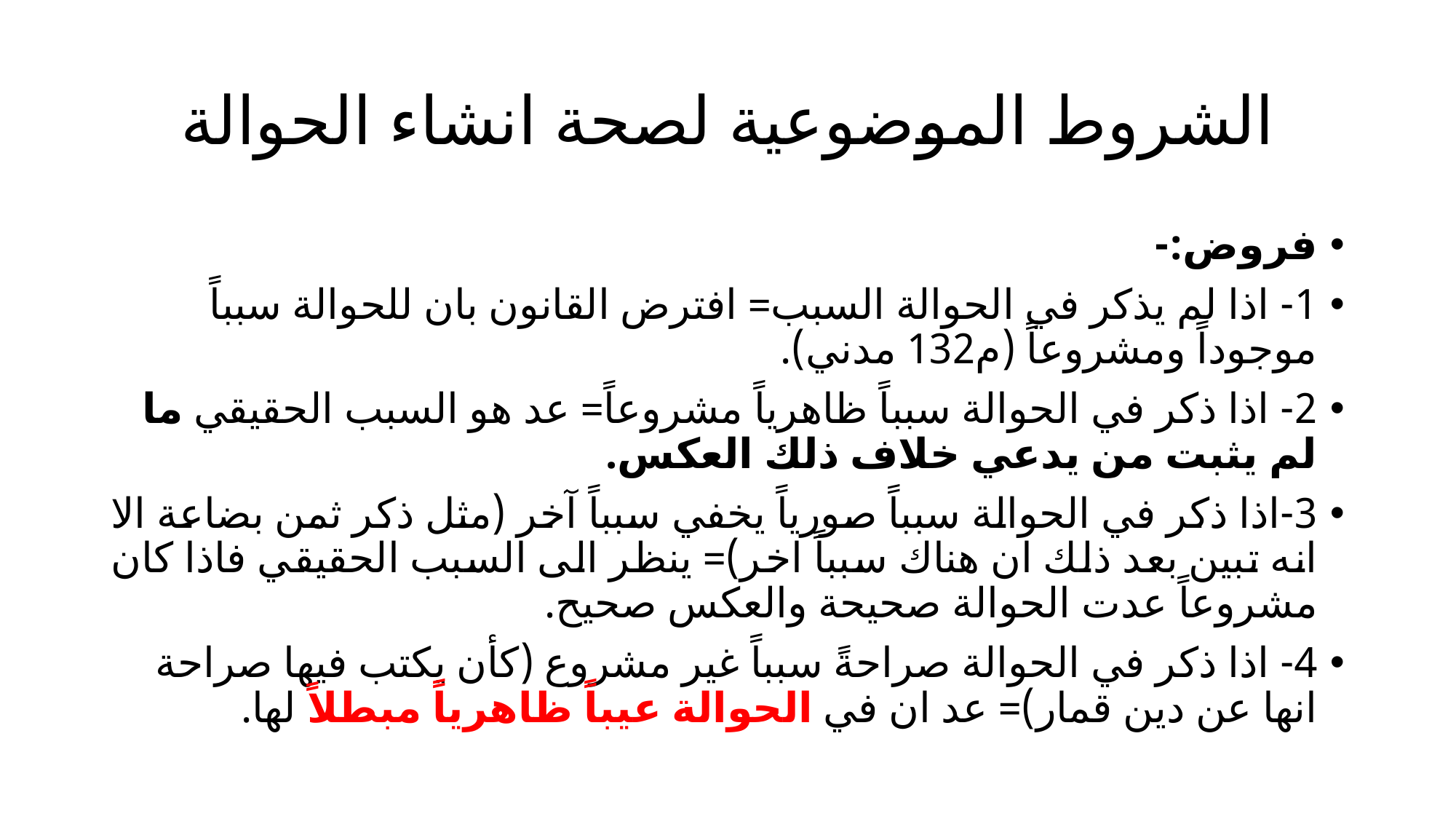

# الشروط الموضوعية لصحة انشاء الحوالة
فروض:-
1- اذا لم يذكر في الحوالة السبب= افترض القانون بان للحوالة سبباً موجوداً ومشروعاً (م132 مدني).
2- اذا ذكر في الحوالة سبباً ظاهرياً مشروعاً= عد هو السبب الحقيقي ما لم يثبت من يدعي خلاف ذلك العكس.
3-اذا ذكر في الحوالة سبباً صورياً يخفي سبباً آخر (مثل ذكر ثمن بضاعة الا انه تبين بعد ذلك ان هناك سبباً اخر)= ينظر الى السبب الحقيقي فاذا كان مشروعاً عدت الحوالة صحيحة والعكس صحيح.
4- اذا ذكر في الحوالة صراحةً سبباً غير مشروع (كأن يكتب فيها صراحة انها عن دين قمار)= عد ان في الحوالة عيباً ظاهرياً مبطلاً لها.